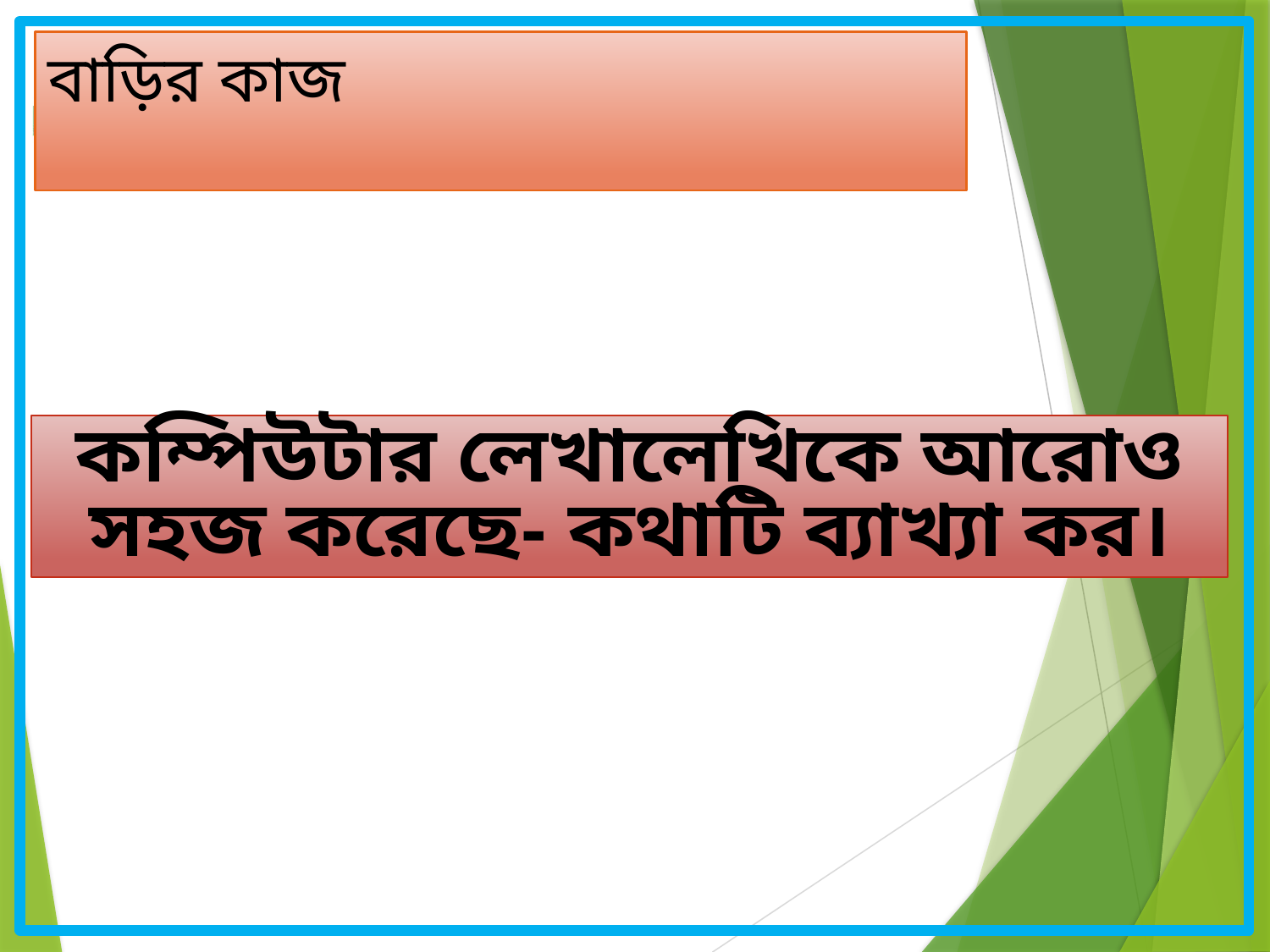

# বাড়ির কাজ
কম্পিউটার লেখালেখিকে আরোও সহজ করেছে- কথাটি ব্যাখ্যা কর।